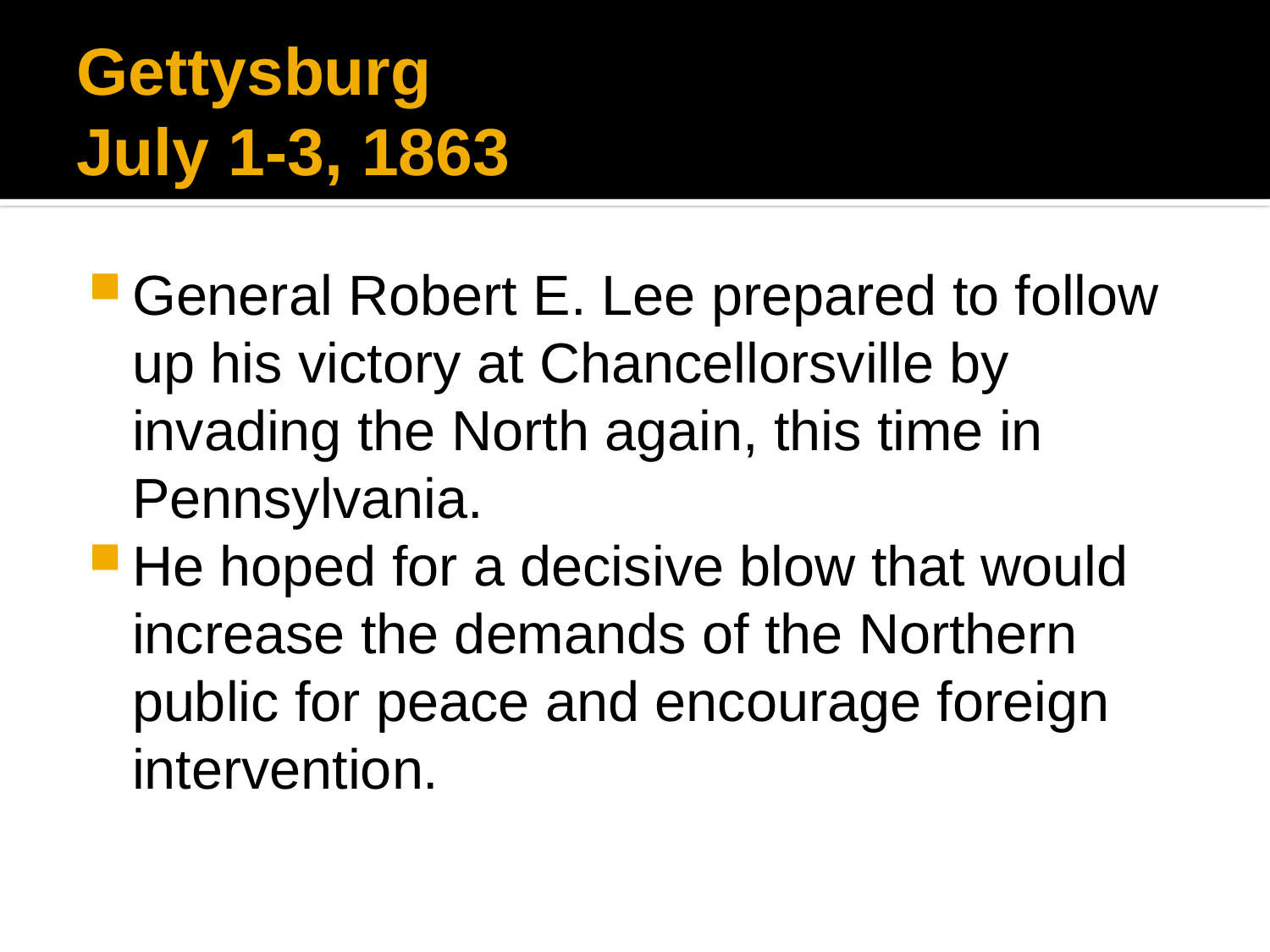

# Gettysburg July 1-3, 1863
General Robert E. Lee prepared to follow up his victory at Chancellorsville by invading the North again, this time in Pennsylvania.
He hoped for a decisive blow that would increase the demands of the Northern public for peace and encourage foreign intervention.